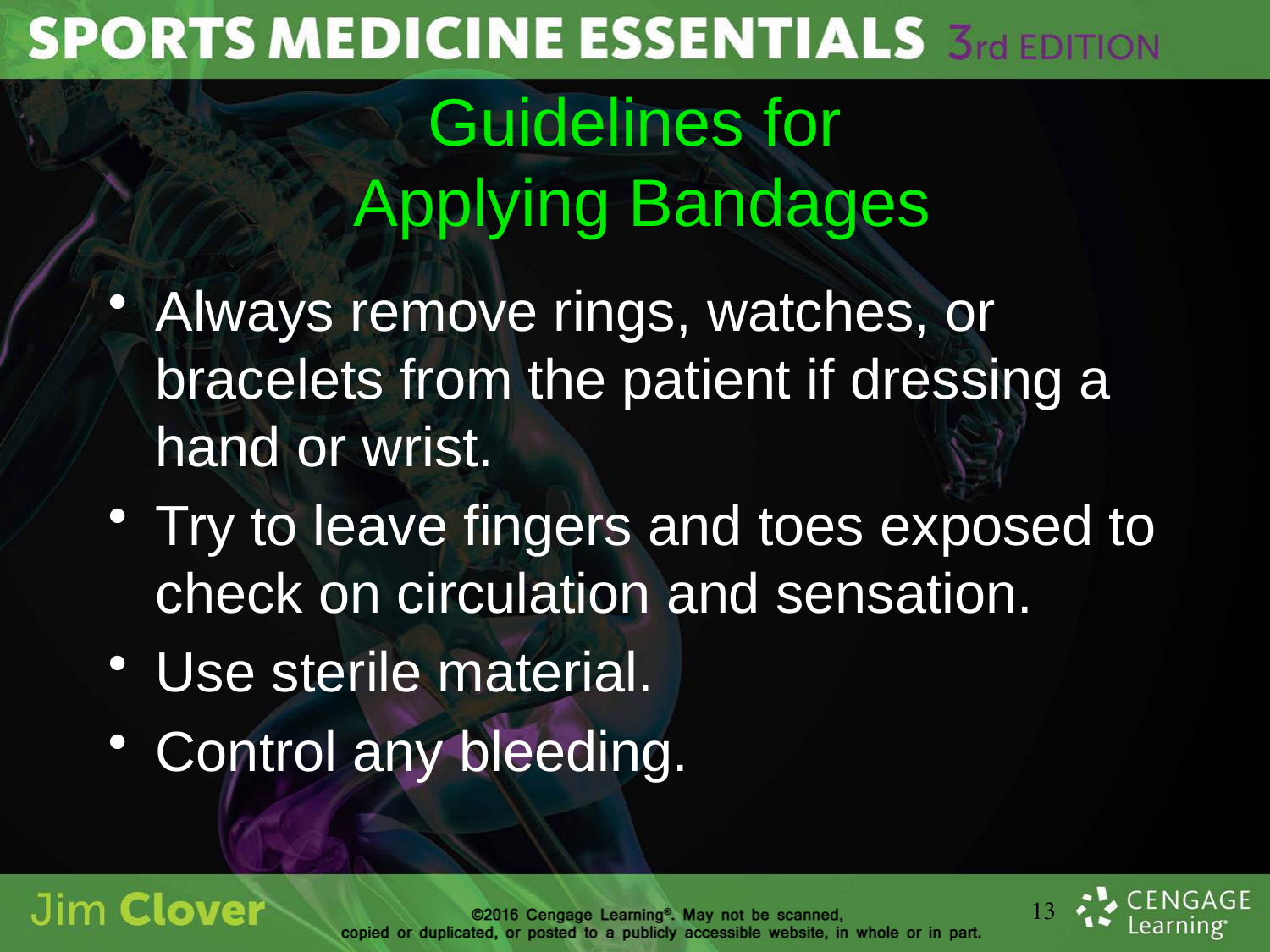

# Guidelines for Applying Bandages
Always remove rings, watches, or bracelets from the patient if dressing a hand or wrist.
Try to leave fingers and toes exposed to check on circulation and sensation.
Use sterile material.
Control any bleeding.
13